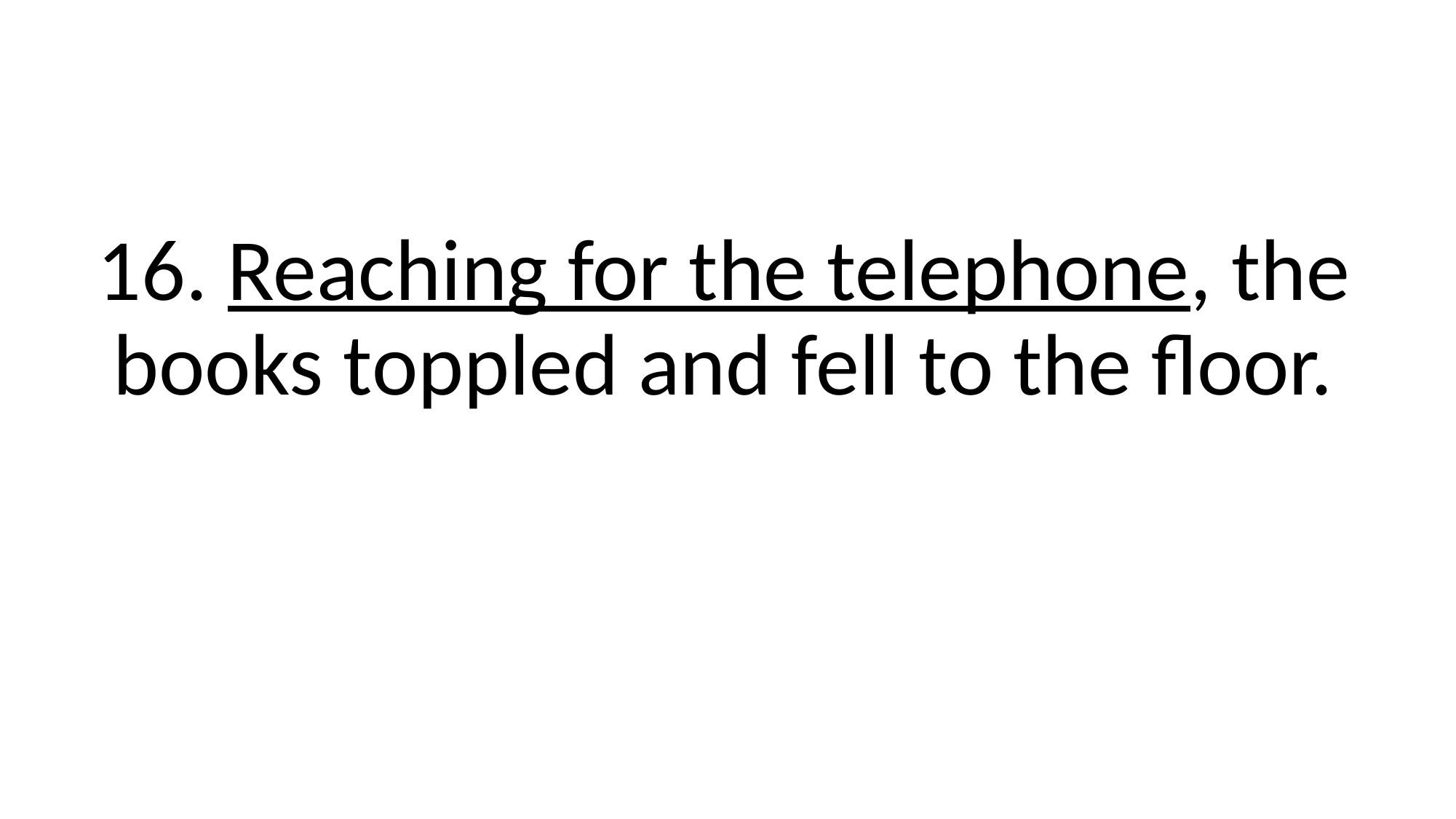

# 16. Reaching for the telephone, the books toppled and fell to the floor.